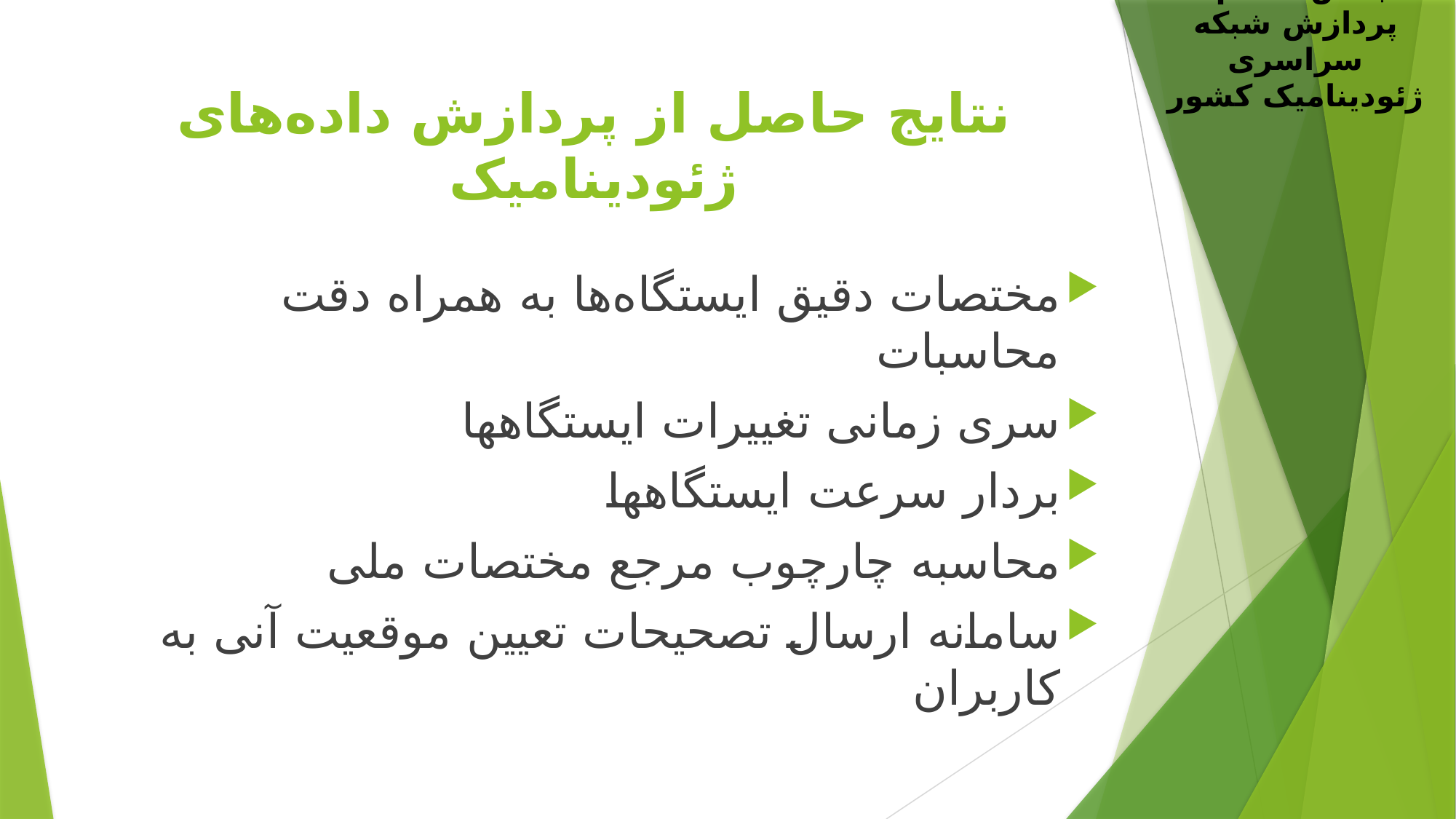

بخش ششم: پردازش شبکه سراسری ژئودینامیک کشور
# نتایج حاصل از پردازش داده‌های ژئودینامیک
مختصات دقیق ایستگاه‌ها به همراه دقت محاسبات
سری زمانی تغییرات ایستگاهها
بردار سرعت ایستگاهها
محاسبه چارچوب مرجع مختصات ملی
سامانه ارسال تصحیحات تعیین موقعیت آنی به کاربران